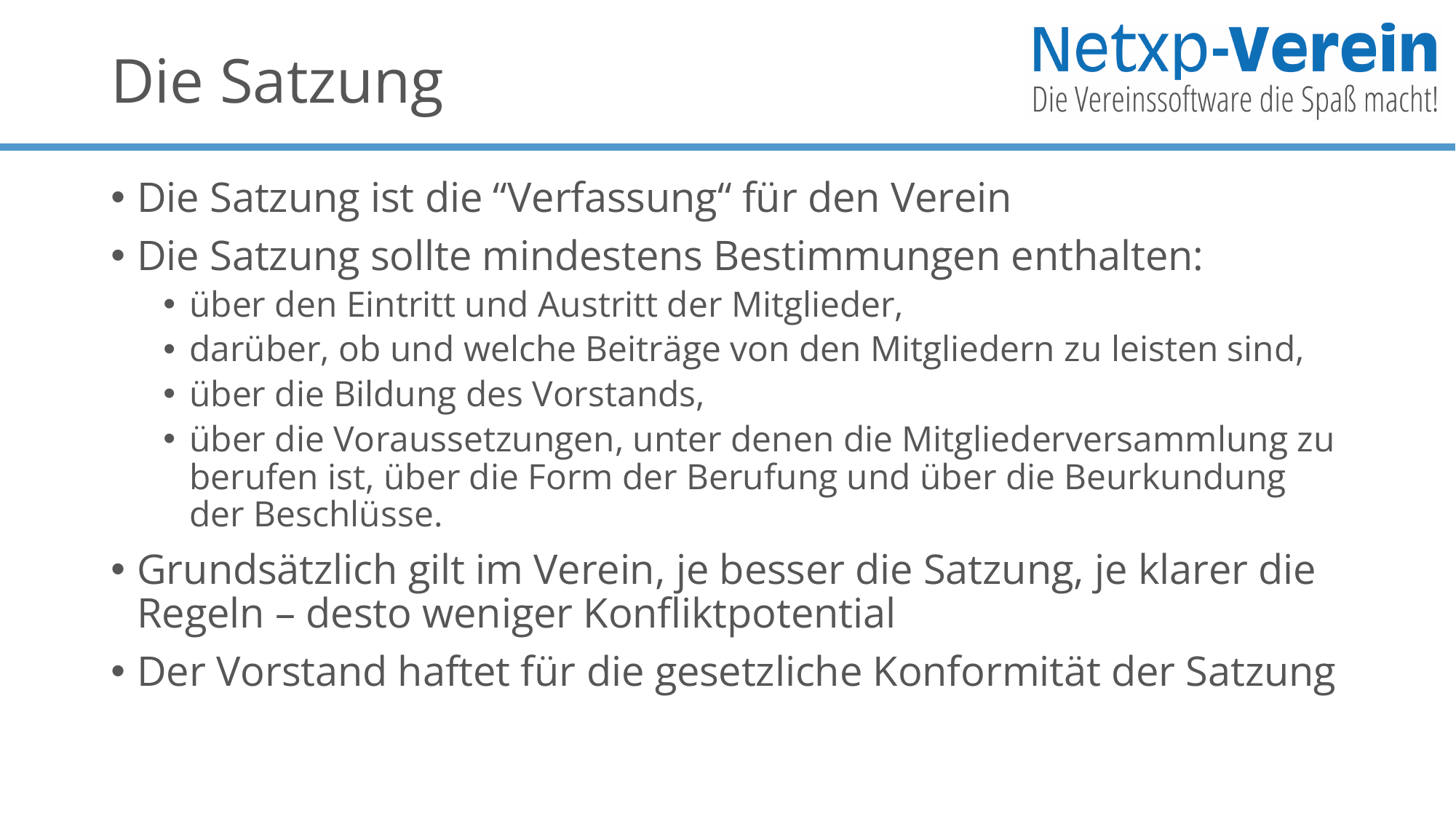

# Die Satzung
Die Satzung ist die “Verfassung“ für den Verein
Die Satzung sollte mindestens Bestimmungen enthalten:
über den Eintritt und Austritt der Mitglieder,
darüber, ob und welche Beiträge von den Mitgliedern zu leisten sind,
über die Bildung des Vorstands,
über die Voraussetzungen, unter denen die Mitgliederversammlung zu berufen ist, über die Form der Berufung und über die Beurkundung der Beschlüsse.
Grundsätzlich gilt im Verein, je besser die Satzung, je klarer die Regeln – desto weniger Konfliktpotential
Der Vorstand haftet für die gesetzliche Konformität der Satzung